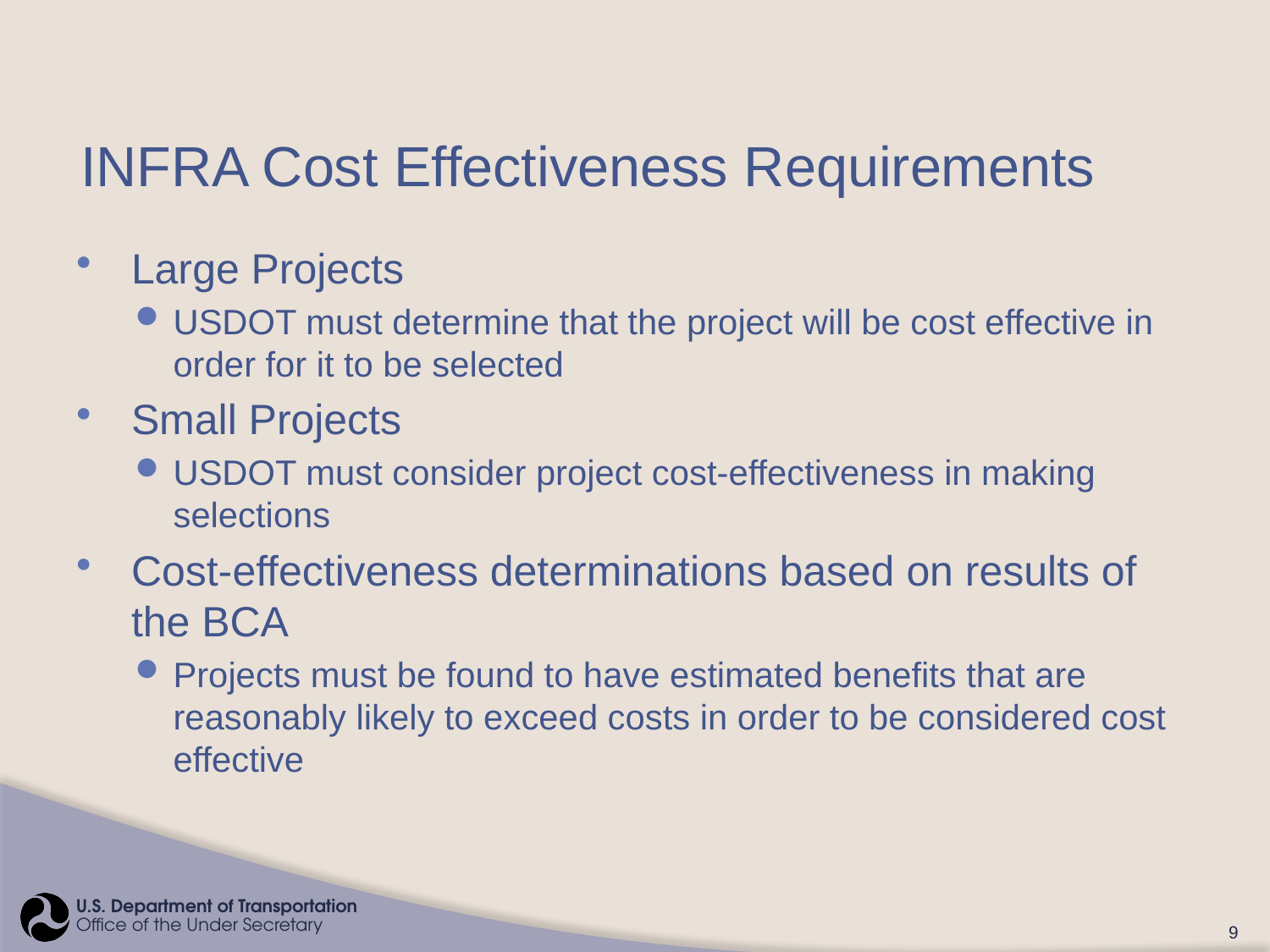

# INFRA Cost Effectiveness Requirements
Large Projects
USDOT must determine that the project will be cost effective in order for it to be selected
Small Projects
USDOT must consider project cost-effectiveness in making selections
Cost-effectiveness determinations based on results of the BCA
Projects must be found to have estimated benefits that are reasonably likely to exceed costs in order to be considered cost effective

9